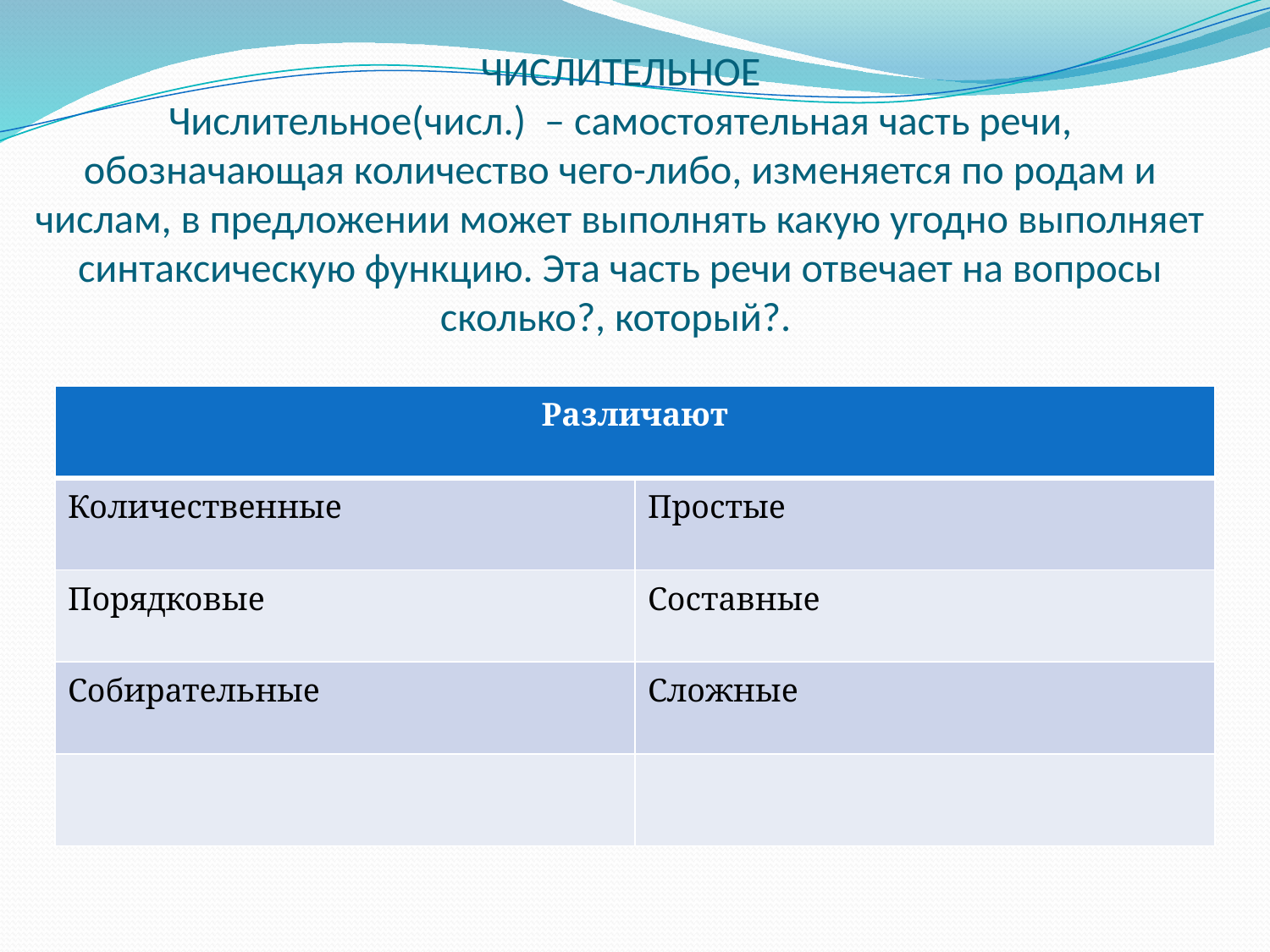

# ЧИСЛИТЕЛЬНОЕ Числительное(числ.)  – самостоятельная часть речи, обозначающая количество чего-либо, изменяется по родам и числам, в предложении может выполнять какую угодно выполняет синтаксическую функцию. Эта часть речи отвечает на вопросы сколько?, который?.
| Различают |  |
| --- | --- |
| Количественные | Простые |
| Порядковые | Составные |
| Собирательные | Сложные |
|  |  |